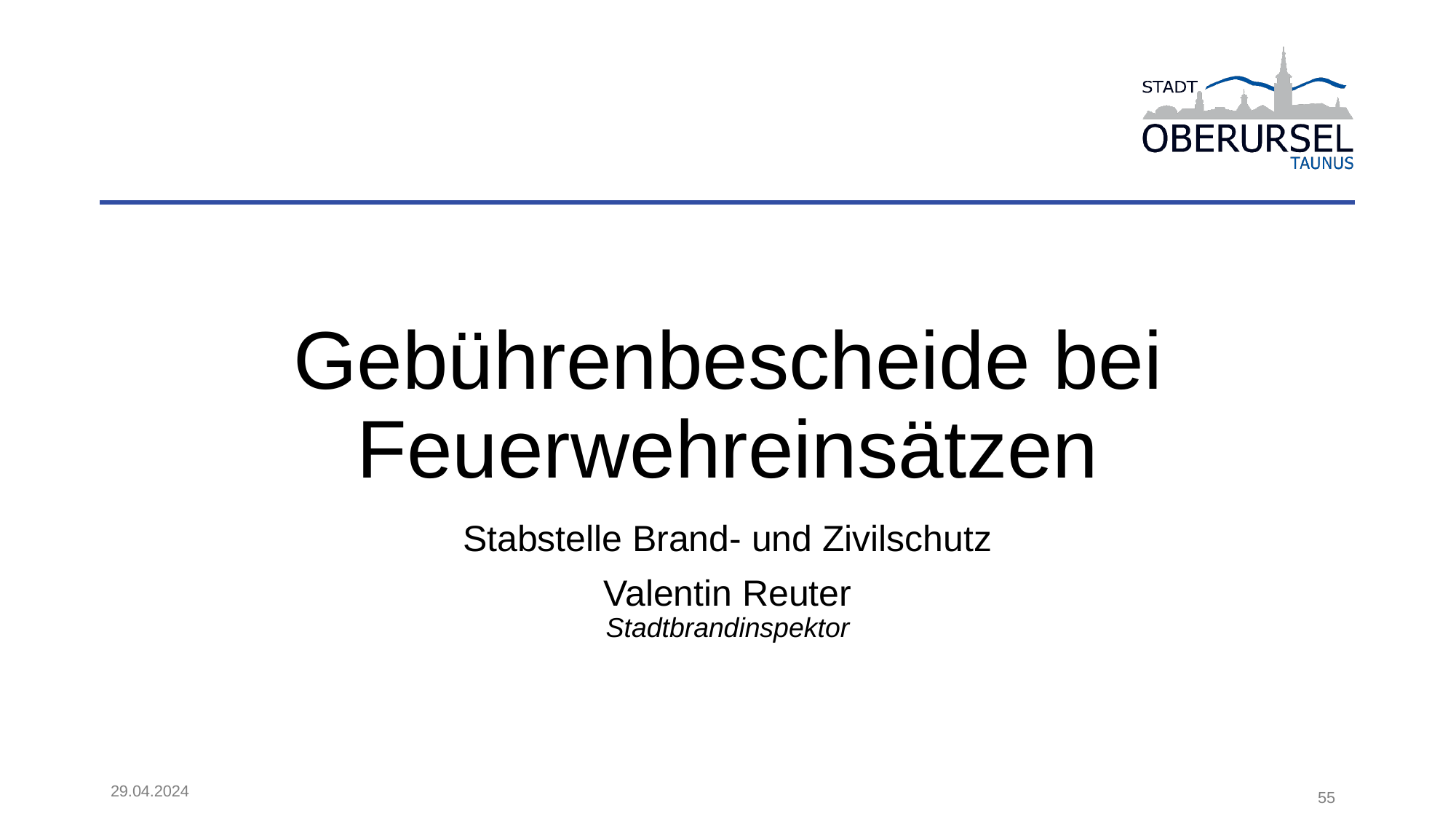

# Gebührenbescheide bei Feuerwehreinsätzen
Stabstelle Brand- und Zivilschutz
Valentin Reuter
Stadtbrandinspektor
29.04.2024
55